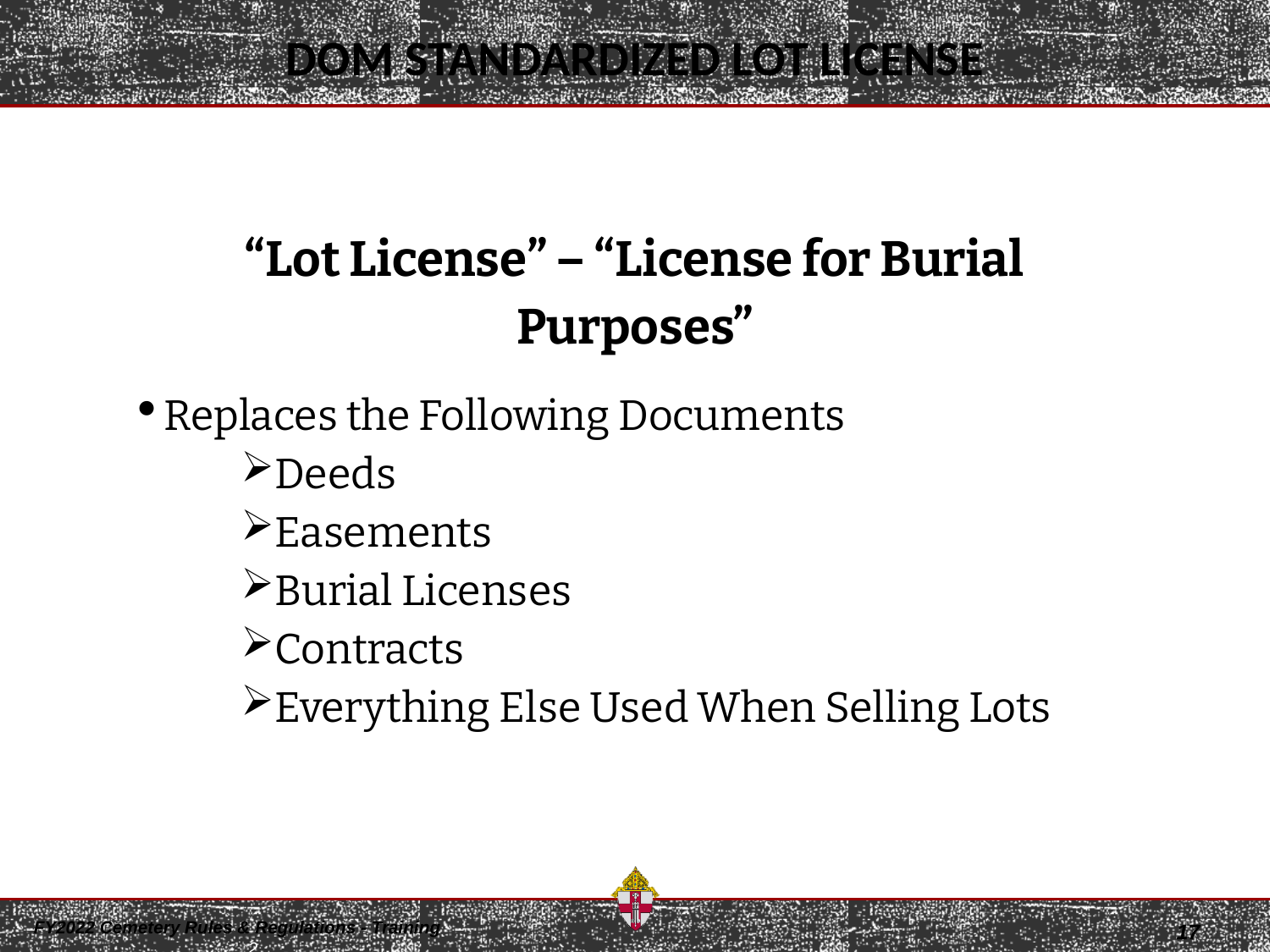

DOM STANDARDIZED LOT LICENSE
“Lot License” – “License for Burial Purposes”

Replaces the Following Documents
Deeds
Easements
Burial Licenses
Contracts
Everything Else Used When Selling Lots

17